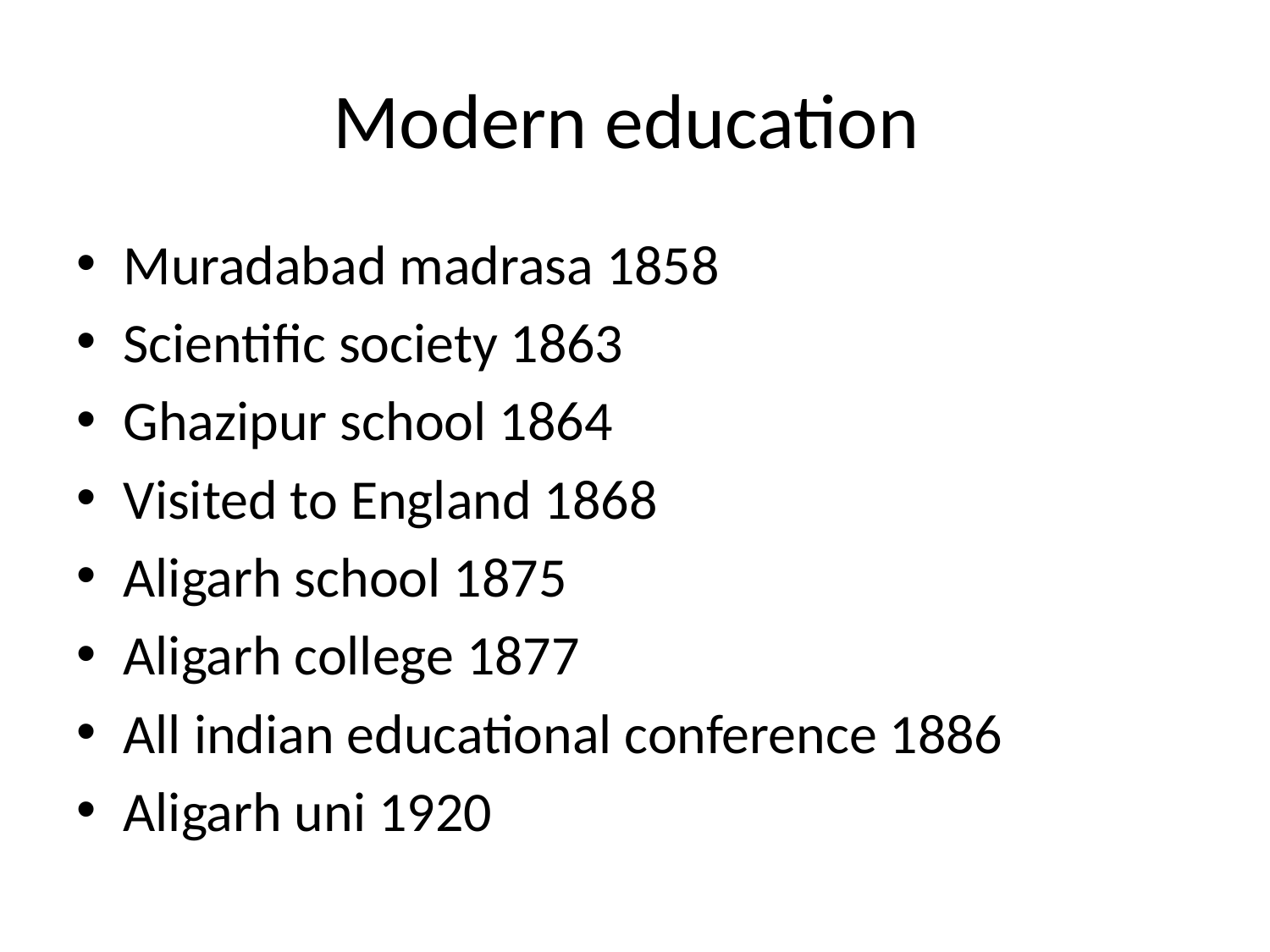

# Modern education
Muradabad madrasa 1858
Scientific society 1863
Ghazipur school 1864
Visited to England 1868
Aligarh school 1875
Aligarh college 1877
All indian educational conference 1886
Aligarh uni 1920